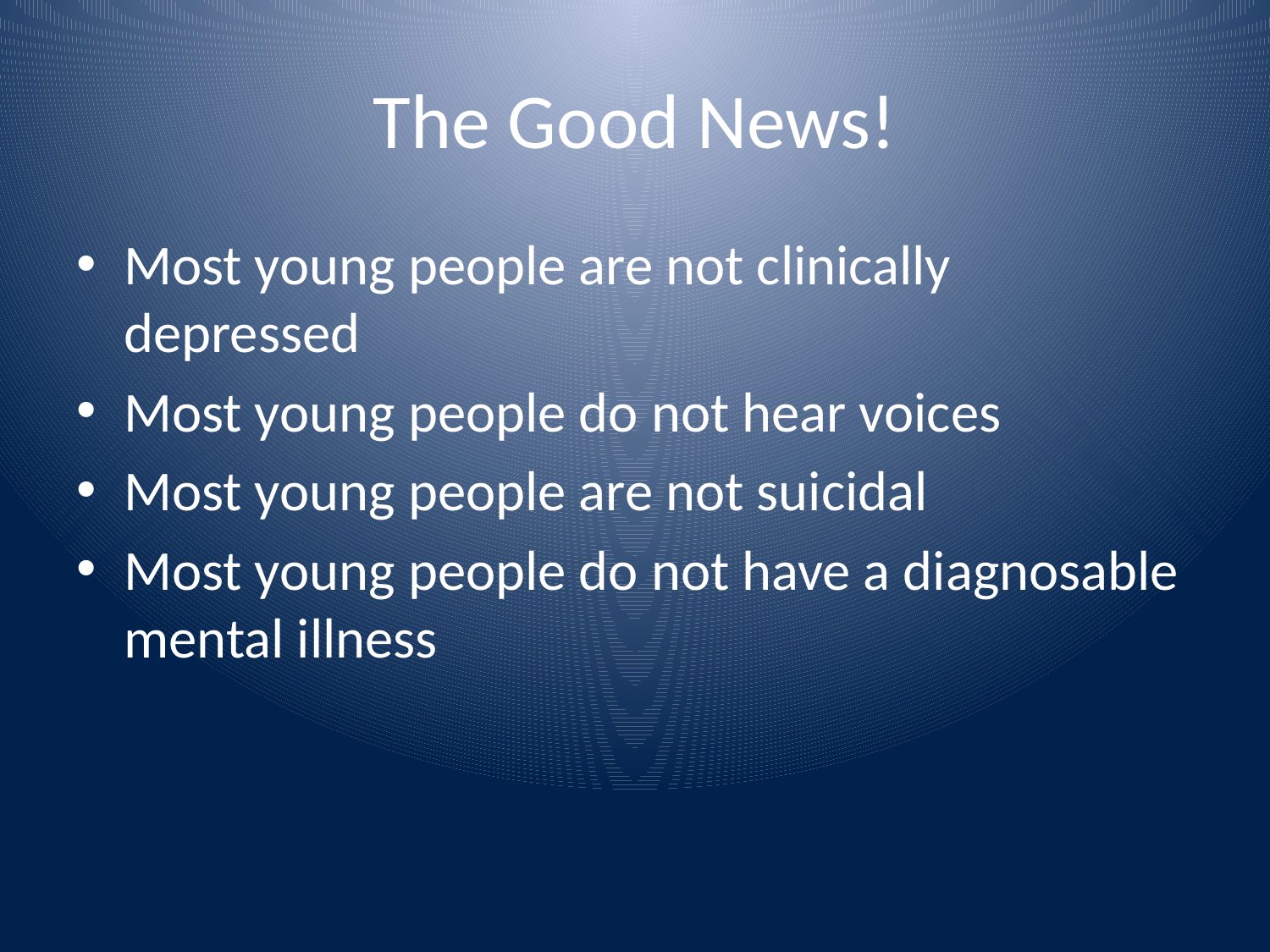

# The Good News!
Most young people are not clinically depressed
Most young people do not hear voices
Most young people are not suicidal
Most young people do not have a diagnosable mental illness